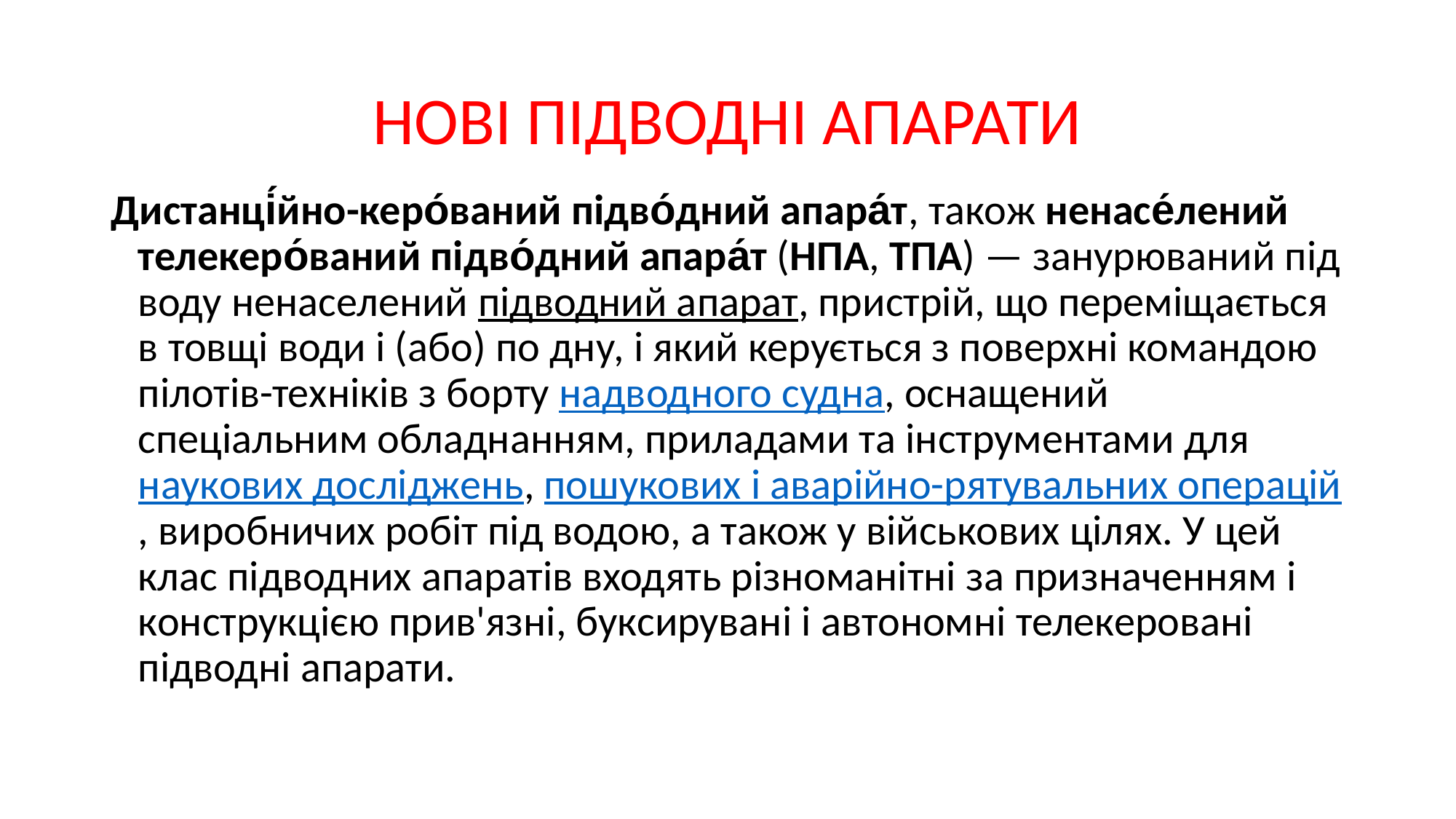

# НОВІ ПІДВОДНІ АПАРАТИ
Дистанці́йно-керо́ваний підво́дний апара́т, також ненасе́лений телекеро́ваний підво́дний апара́т (НПА, ТПА) — занурюваний під воду ненаселений підводний апарат, пристрій, що переміщається в товщі води і (або) по дну, і який керується з поверхні командою пілотів-техніків з борту надводного судна, оснащений спеціальним обладнанням, приладами та інструментами для наукових досліджень, пошукових і аварійно-рятувальних операцій, виробничих робіт під водою, а також у військових цілях. У цей клас підводних апаратів входять різноманітні за призначенням і конструкцією прив'язні, буксирувані і автономні телекеровані підводні апарати.